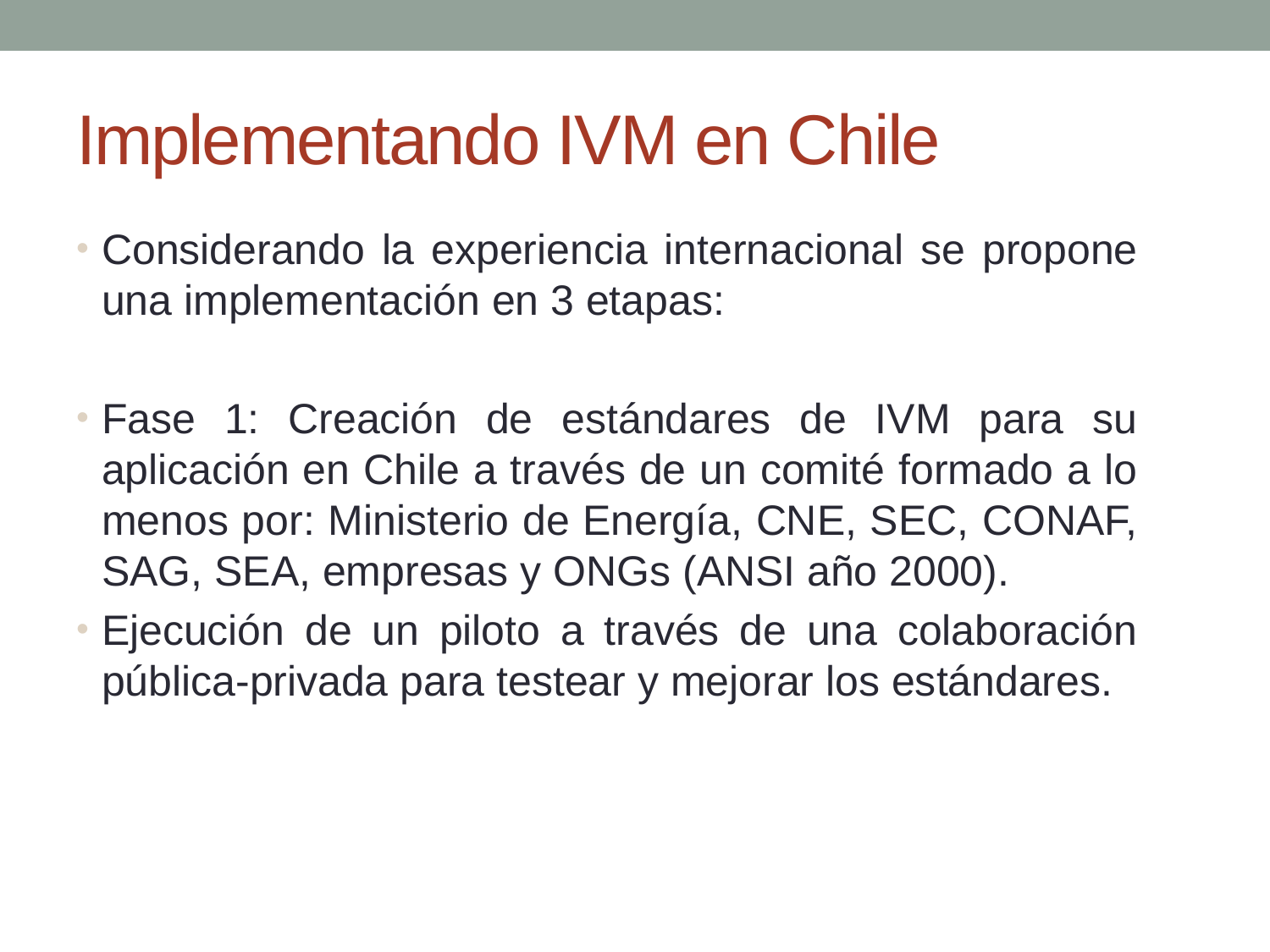

# Implementando IVM en Chile
Considerando la experiencia internacional se propone una implementación en 3 etapas:

Fase 1: Creación de estándares de IVM para su aplicación en Chile a través de un comité formado a lo menos por: Ministerio de Energía, CNE, SEC, CONAF, SAG, SEA, empresas y ONGs (ANSI año 2000).
Ejecución de un piloto a través de una colaboración pública-privada para testear y mejorar los estándares.